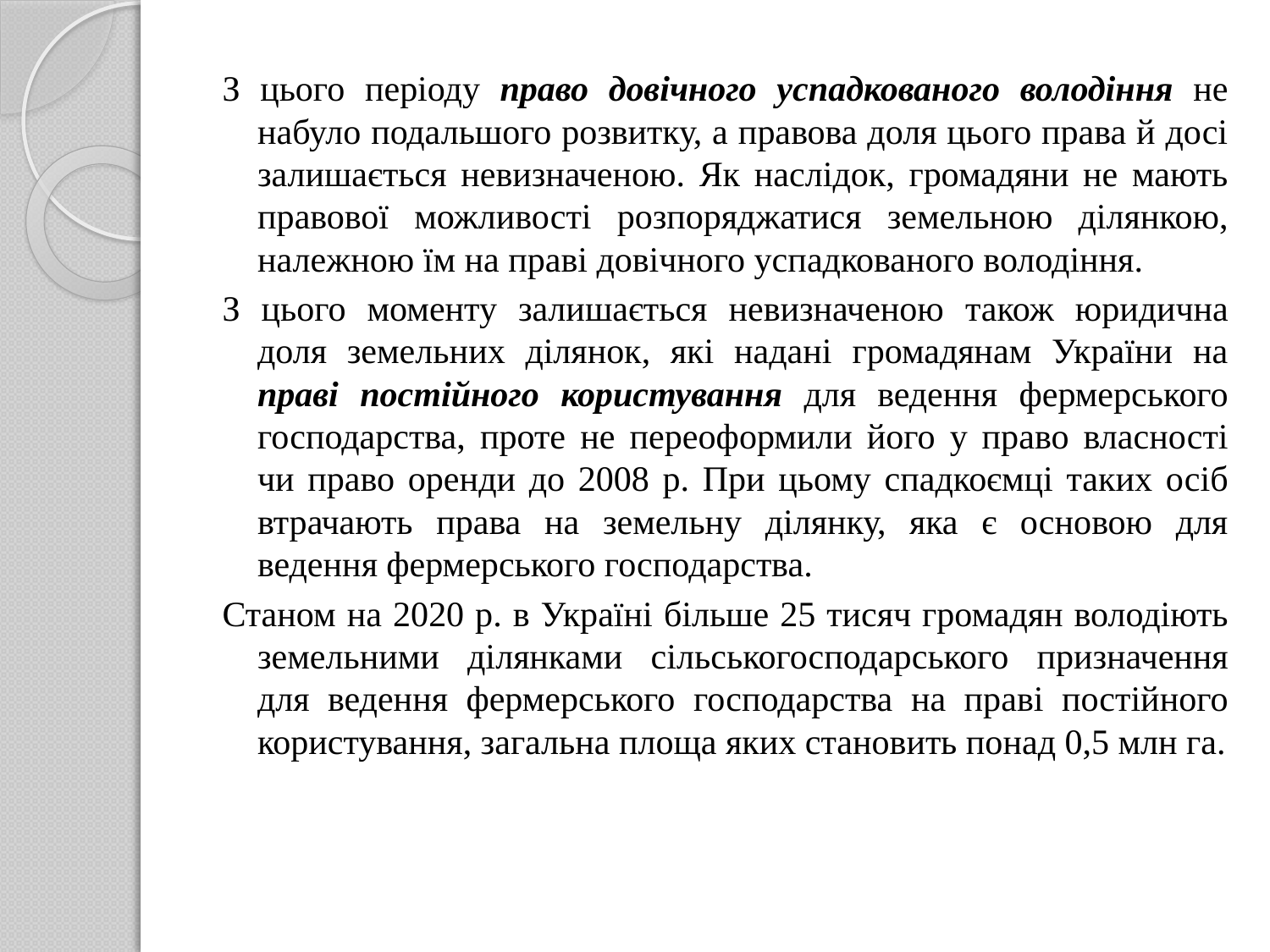

З цього періоду право довічного успадкованого володіння не набуло подальшого розвитку, а правова доля цього права й досі залишається невизначеною. Як наслідок, громадяни не мають правової можливості розпоряджатися земельною ділянкою, належною їм на праві довічного успадкованого володіння.
З цього моменту залишається невизначеною також юридична доля земельних ділянок, які надані громадянам України на праві постійного користування для ведення фермерського господарства, проте не переоформили його у право власності чи право оренди до 2008 р. При цьому спадкоємці таких осіб втрачають права на земельну ділянку, яка є основою для ведення фермерського господарства.
Станом на 2020 р. в Україні більше 25 тисяч громадян володіють земельними ділянками сільськогосподарського призначення для ведення фермерського господарства на праві постійного користування, загальна площа яких становить понад 0,5 млн га.